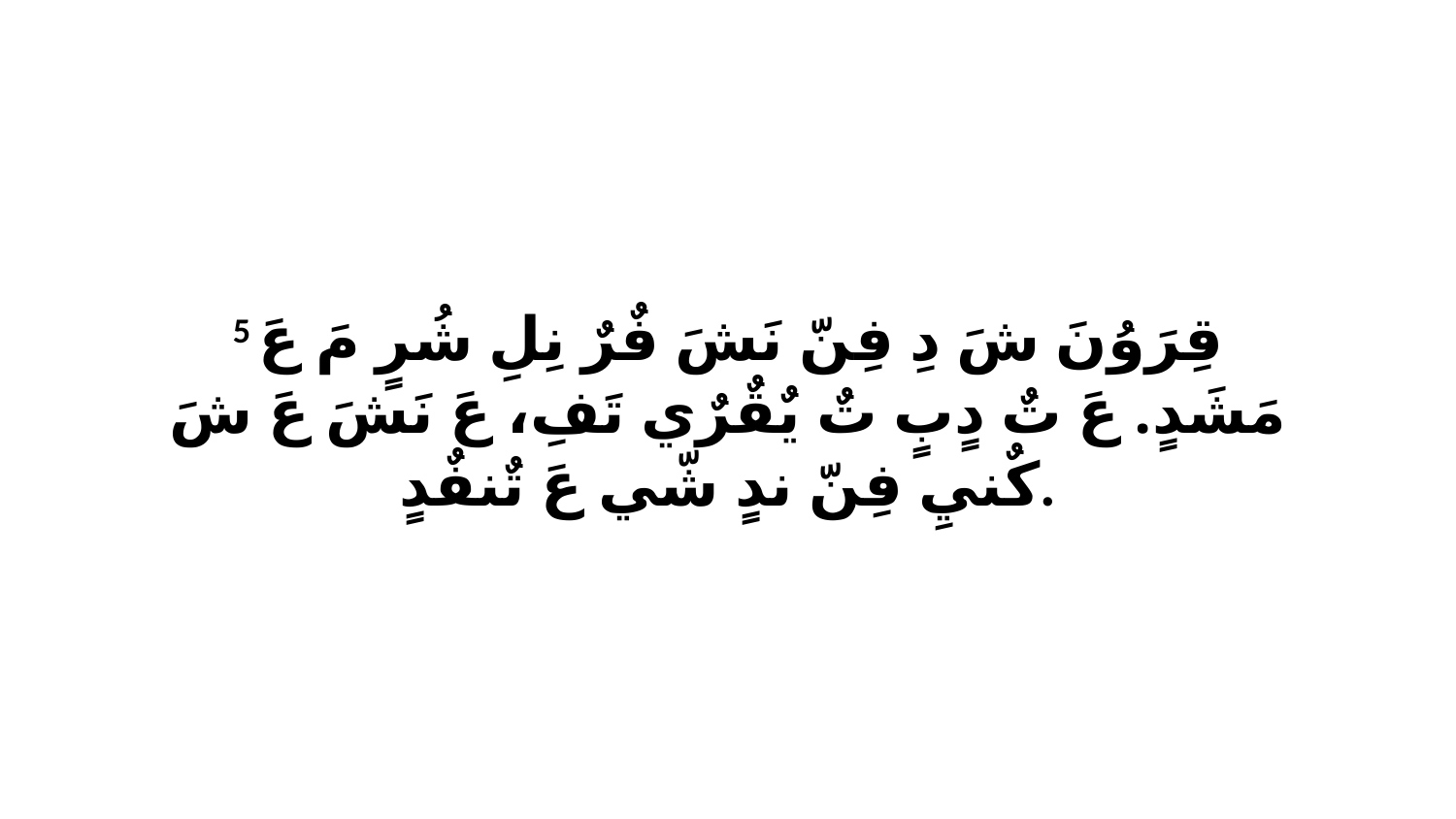

5 قِرَوُنَ شَ دِ فِنّ نَشَ فٌرٌ نِلِ شُرٍ مَ عَ مَشَدٍ. عَ تٌ دٍبٍ تٌ يٌقٌرٌي تَفِ، عَ نَشَ عَ شَ كٌنيِ فِنّ ندٍ شّي عَ تٌنفٌدٍ.